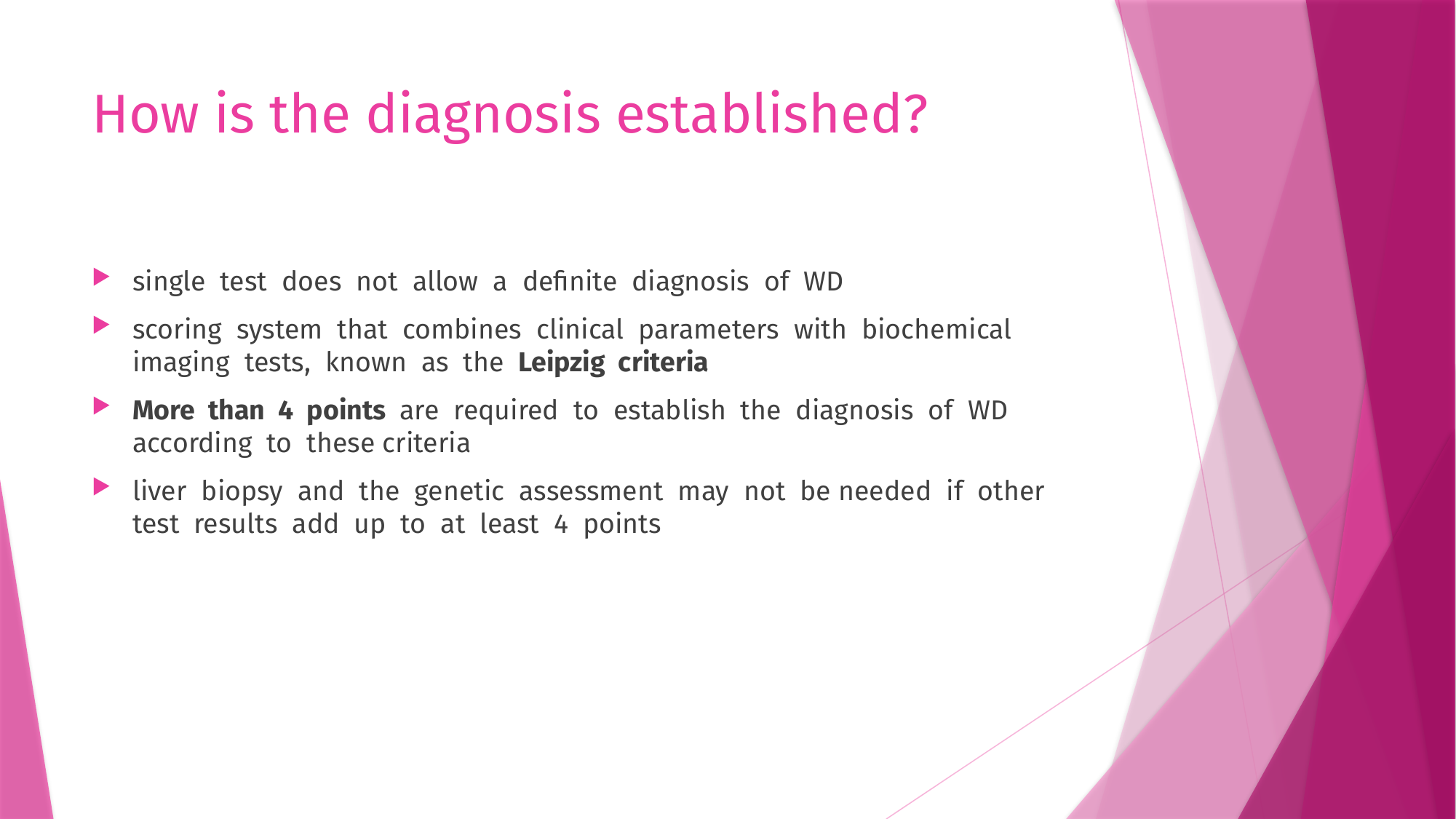

# How is the diagnosis established?
single  test  does  not  allow  a  definite  diagnosis  of  WD
scoring  system  that  combines  clinical  parameters  with  biochemical imaging  tests,  known  as  the  Leipzig  criteria
More  than  4  points  are  required  to  establish  the  diagnosis  of  WD  according  to  these criteria
liver  biopsy  and  the  genetic  assessment  may  not  be needed  if  other  test  results  add  up  to  at  least  4  points